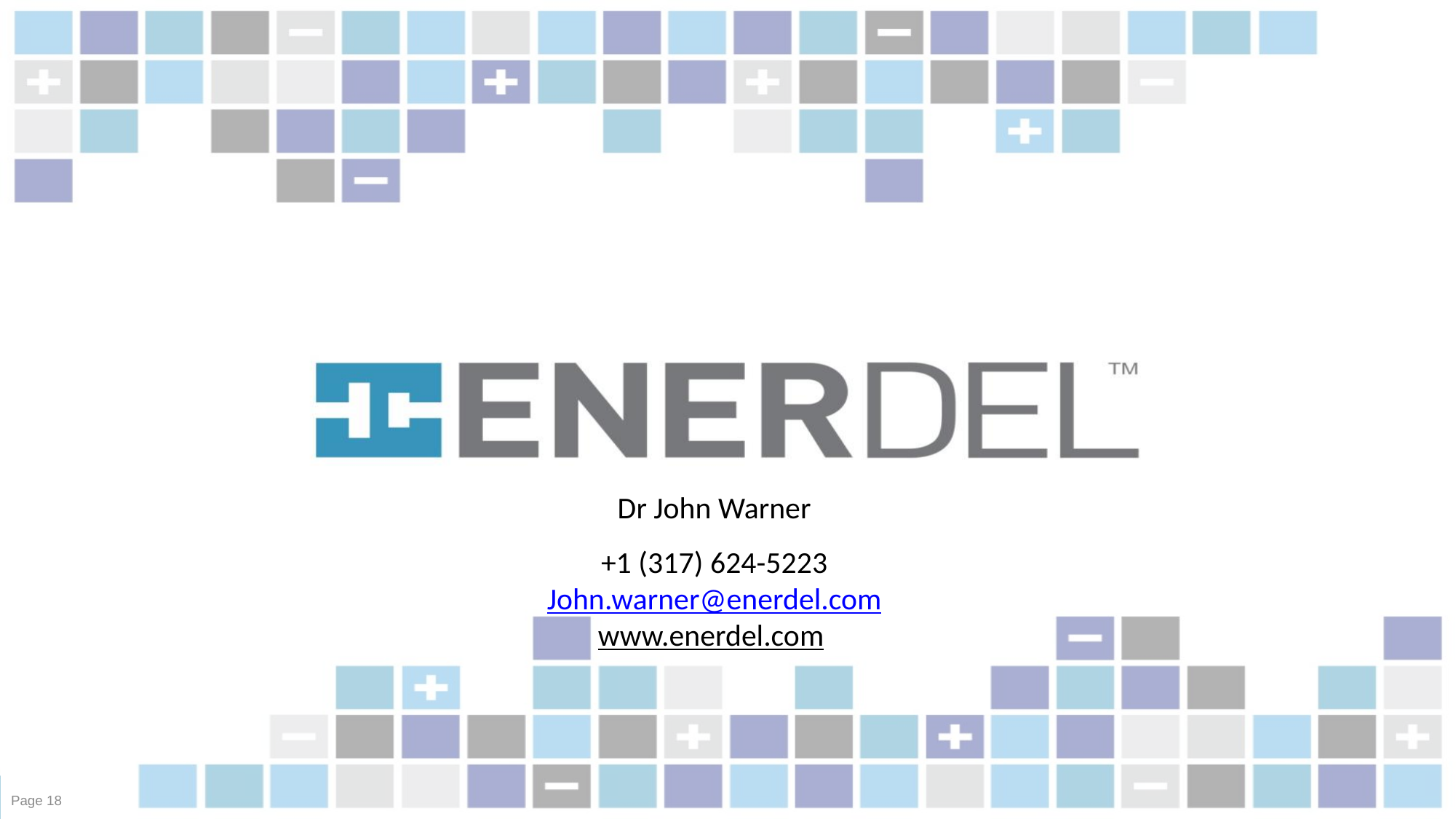

Dr John Warner
+1 (317) 624-5223
John.warner@enerdel.com
www.enerdel.com

Page 18